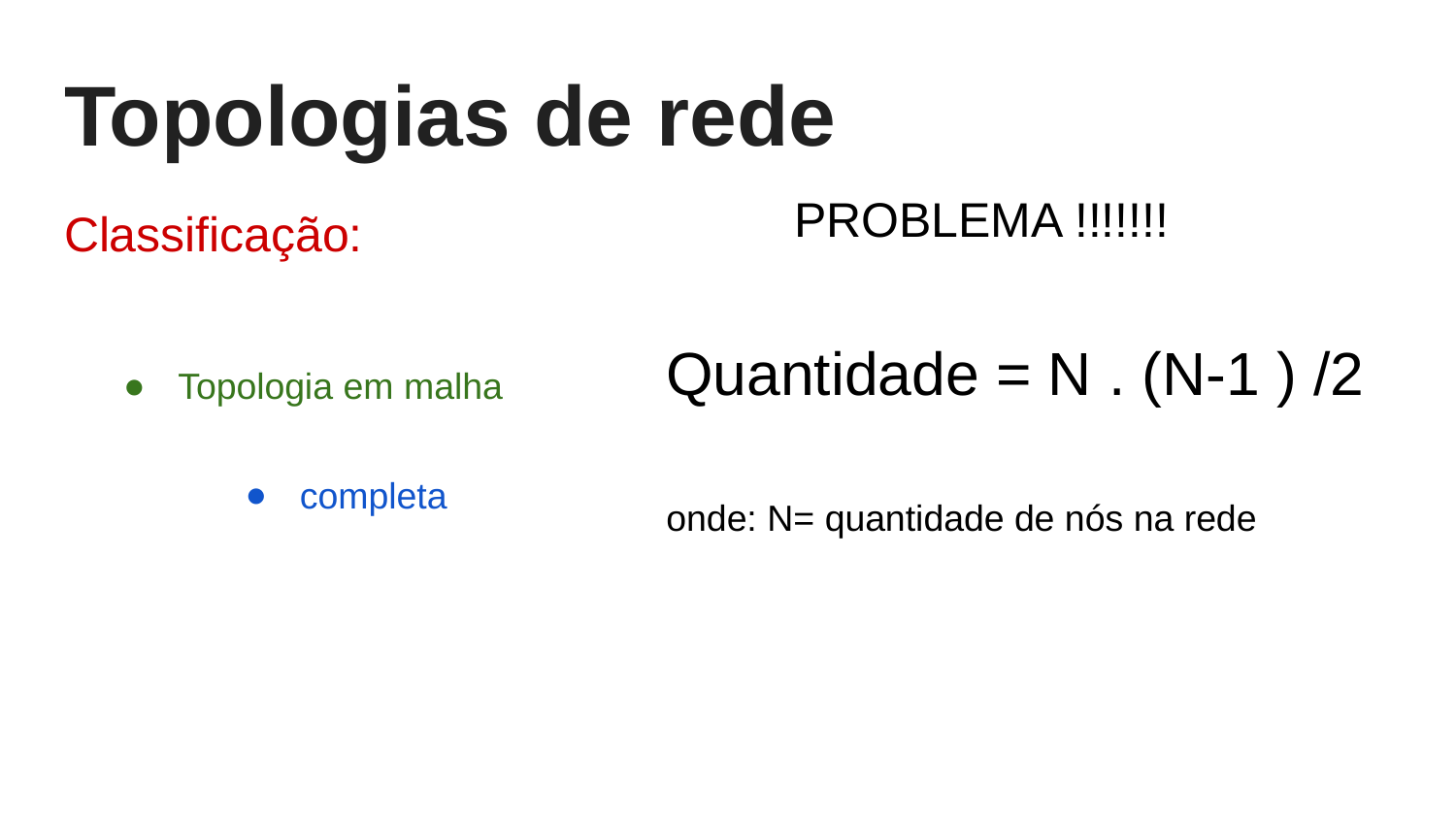

# Topologias de rede
PROBLEMA !!!!!!!
Classificação:

Quantidade = N . (N-1 ) /2

onde: N= quantidade de nós na rede
Topologia em malha

completa